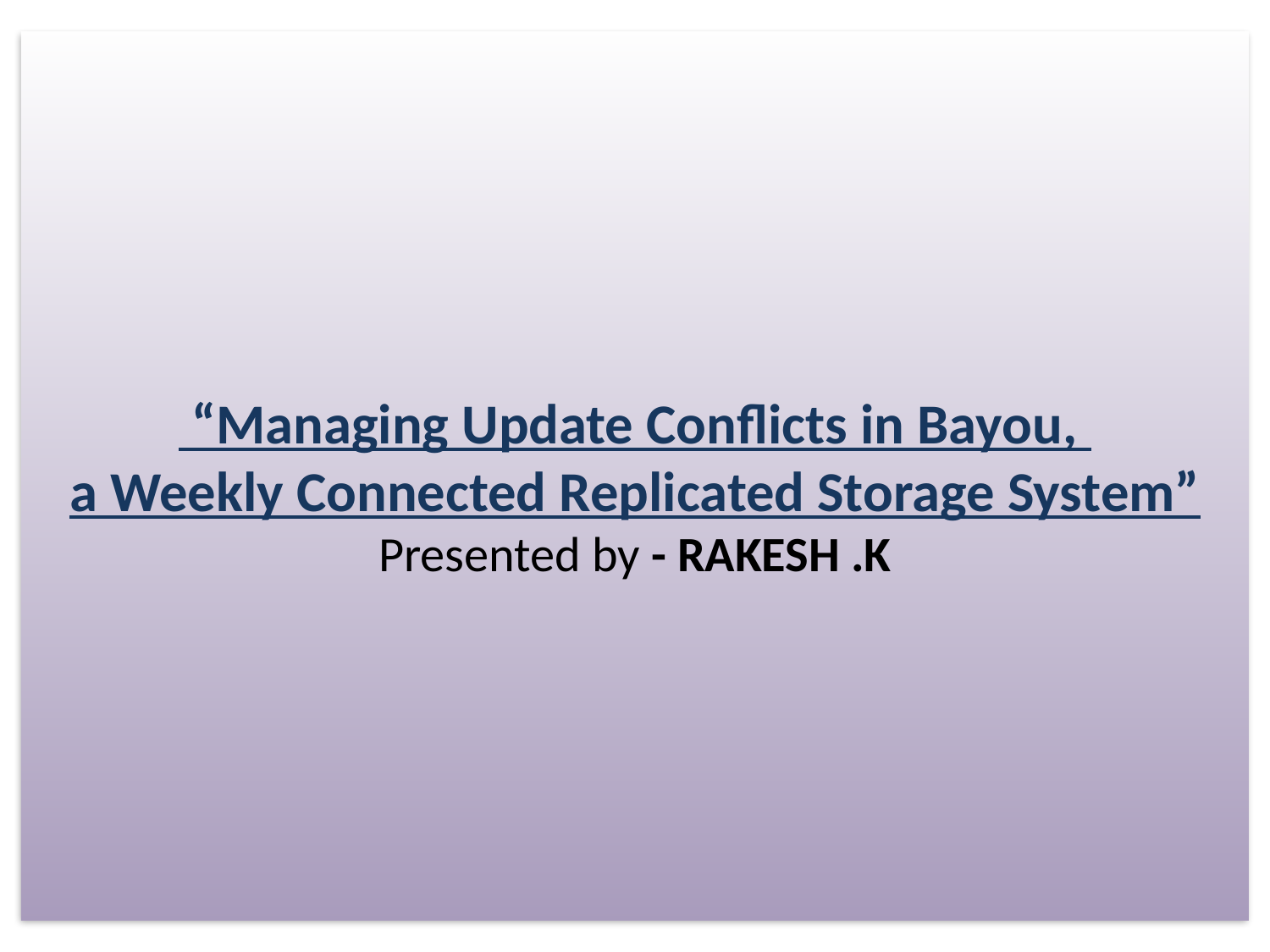

# “Managing Update Conflicts in Bayou, a Weekly Connected Replicated Storage System” Presented by - RAKESH .K